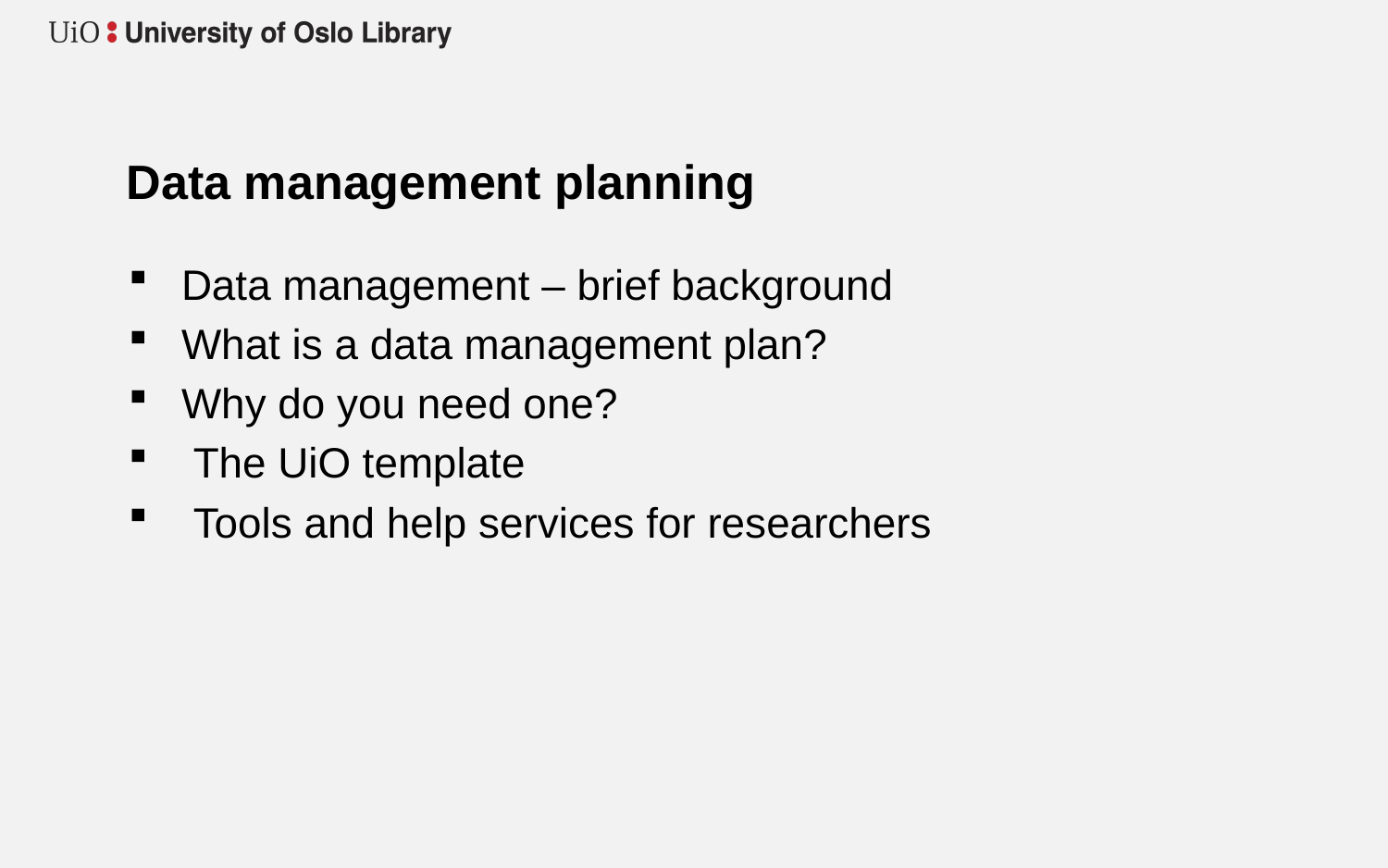

# Data management planning
 Data management – brief background
 What is a data management plan?
 Why do you need one?
  The UiO template
  Tools and help services for researchers